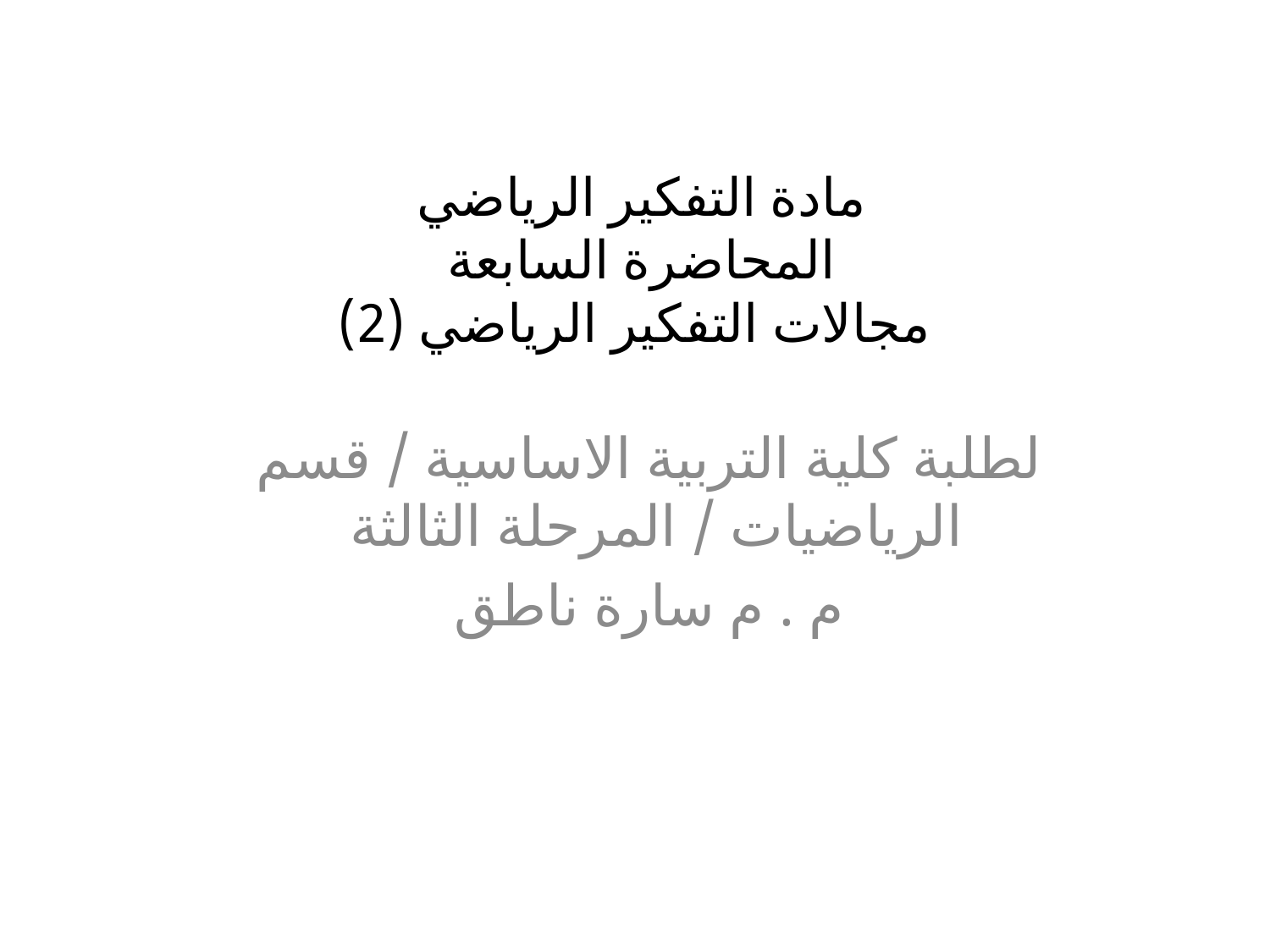

# مادة التفكير الرياضي المحاضرة السابعة مجالات التفكير الرياضي (2)
لطلبة كلية التربية الاساسية / قسم الرياضيات / المرحلة الثالثة
م . م سارة ناطق